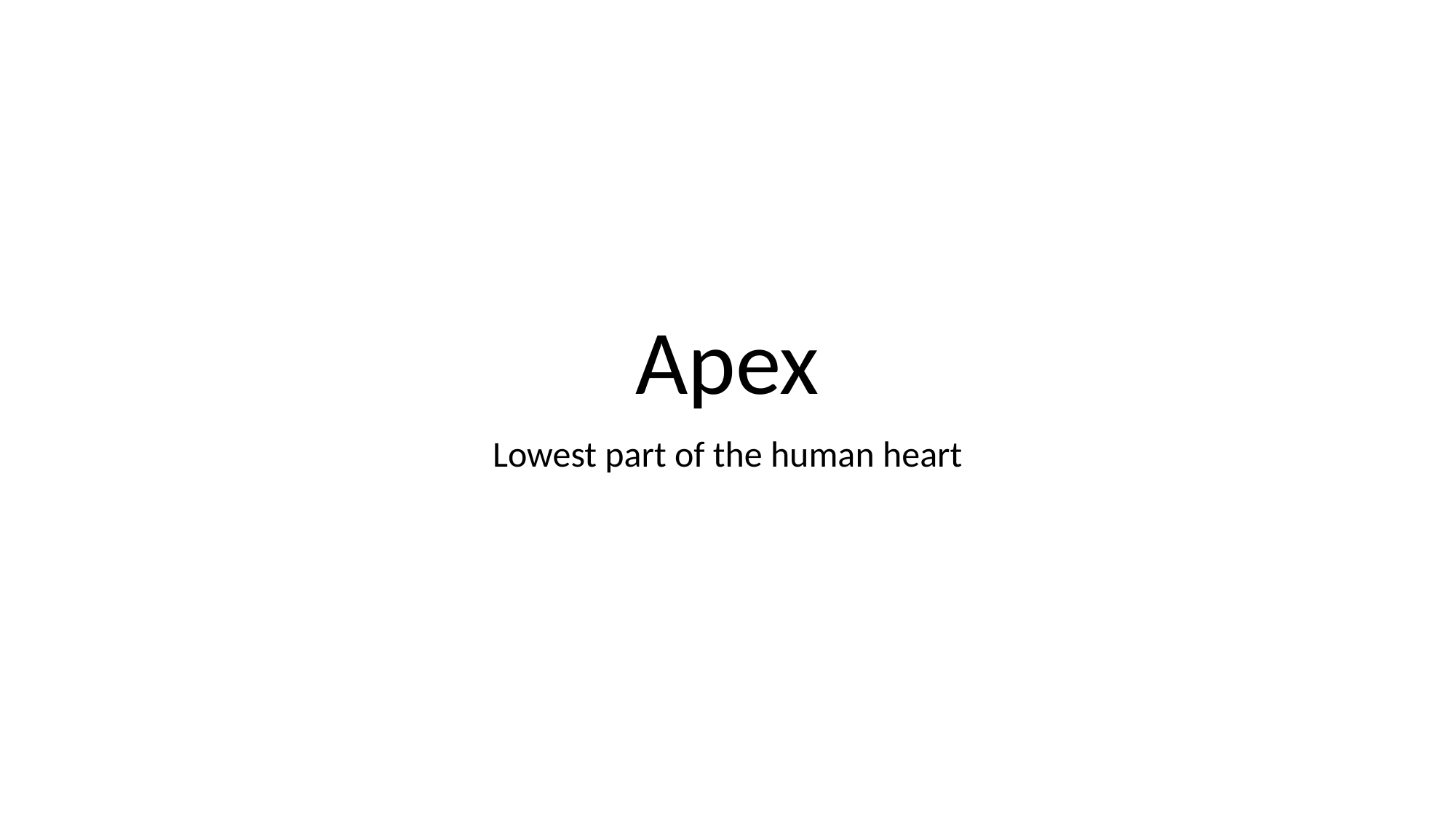

# Apex
Lowest part of the human heart